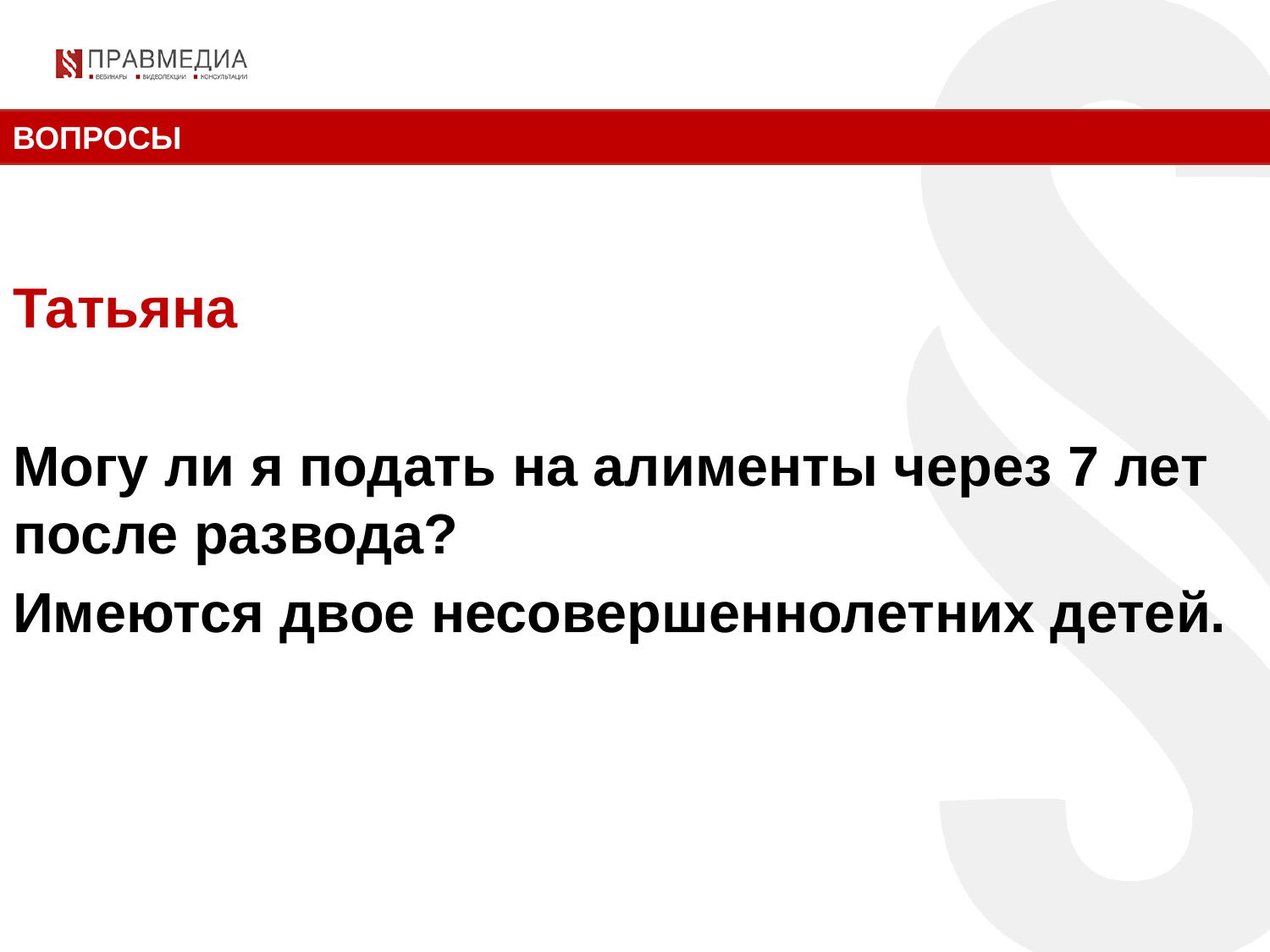

ВОПРОСЫ

Татьяна

Могу ли я подать на алименты через 7 лет после развода?
Имеются двое несовершеннолетних детей.